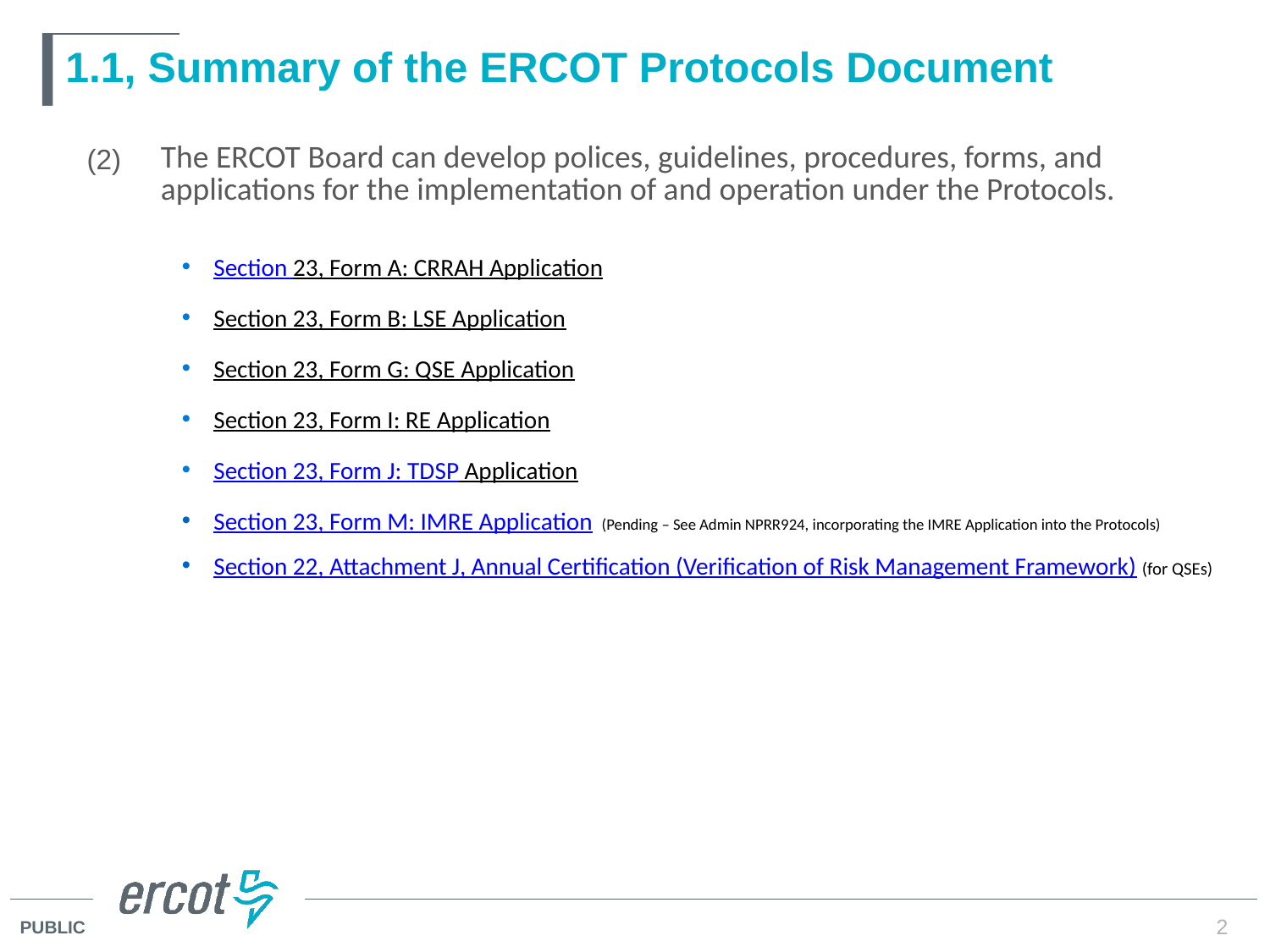

# 1.1, Summary of the ERCOT Protocols Document

Section 23, Form A: CRRAH Application
Section 23, Form B: LSE Application
Section 23, Form G: QSE Application
Section 23, Form I: RE Application
Section 23, Form J: TDSP Application
Section 23, Form M: IMRE Application  (Pending – See Admin NPRR924, incorporating the IMRE Application into the Protocols)
Section 22, Attachment J, Annual Certification (Verification of Risk Management Framework) (for QSEs)

| (2) | The ERCOT Board can develop polices, guidelines, procedures, forms, and applications for the implementation of and operation under the Protocols. |
| --- | --- |
2